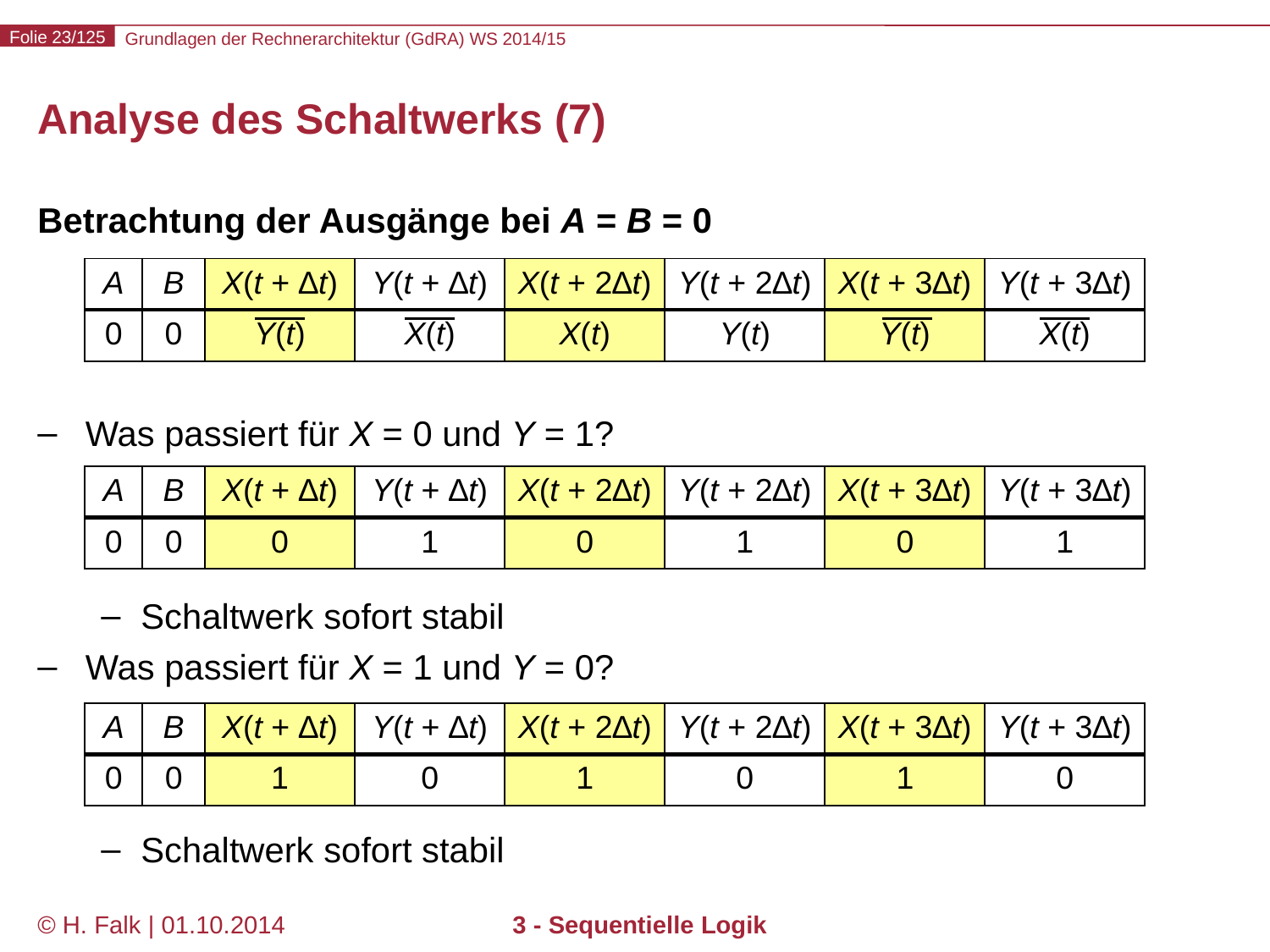

# Analyse des Schaltwerks (7)
Betrachtung der Ausgänge bei A = B = 0

Was passiert für X = 0 und Y = 1?

Schaltwerk sofort stabil
Was passiert für X = 1 und Y = 0?

Schaltwerk sofort stabil
| A | B | X(t + ∆t) | Y(t + ∆t) | X(t + 2∆t) | Y(t + 2∆t) | X(t + 3∆t) | Y(t + 3∆t) |
| --- | --- | --- | --- | --- | --- | --- | --- |
| 0 | 0 | Y(t) | X(t) | X(t) | Y(t) | Y(t) | X(t) |
| A | B | X(t + ∆t) | Y(t + ∆t) | X(t + 2∆t) | Y(t + 2∆t) | X(t + 3∆t) | Y(t + 3∆t) |
| --- | --- | --- | --- | --- | --- | --- | --- |
| 0 | 0 | 0 | 1 | 0 | 1 | 0 | 1 |
| A | B | X(t + ∆t) | Y(t + ∆t) | X(t + 2∆t) | Y(t + 2∆t) | X(t + 3∆t) | Y(t + 3∆t) |
| --- | --- | --- | --- | --- | --- | --- | --- |
| 0 | 0 | 1 | 0 | 1 | 0 | 1 | 0 |
© H. Falk | 01.10.2014
3 - Sequentielle Logik